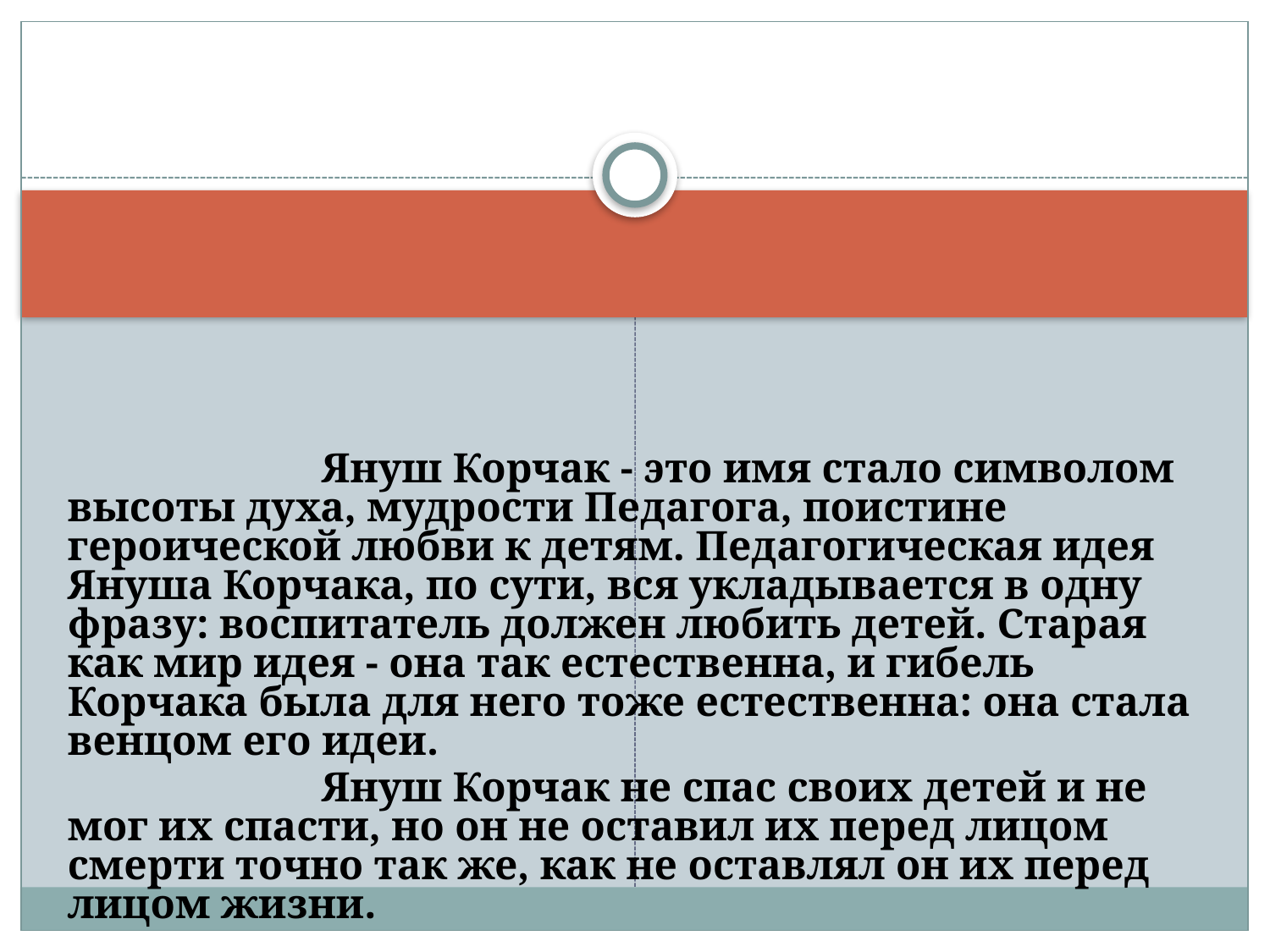

Януш Корчак - это имя стало символом высоты духа, мудрости Педагога, поистине героической любви к детям. Педагогическая идея Януша Корчака, по сути, вся укладывается в одну фразу: воспитатель должен любить детей. Старая как мир идея - она так естественна, и гибель Корчака была для него тоже естественна: она стала венцом его идеи.
		Януш Корчак не спас своих детей и не мог их спасти, но он не оставил их перед лицом смерти точно так же, как не оставлял он их перед лицом жизни.